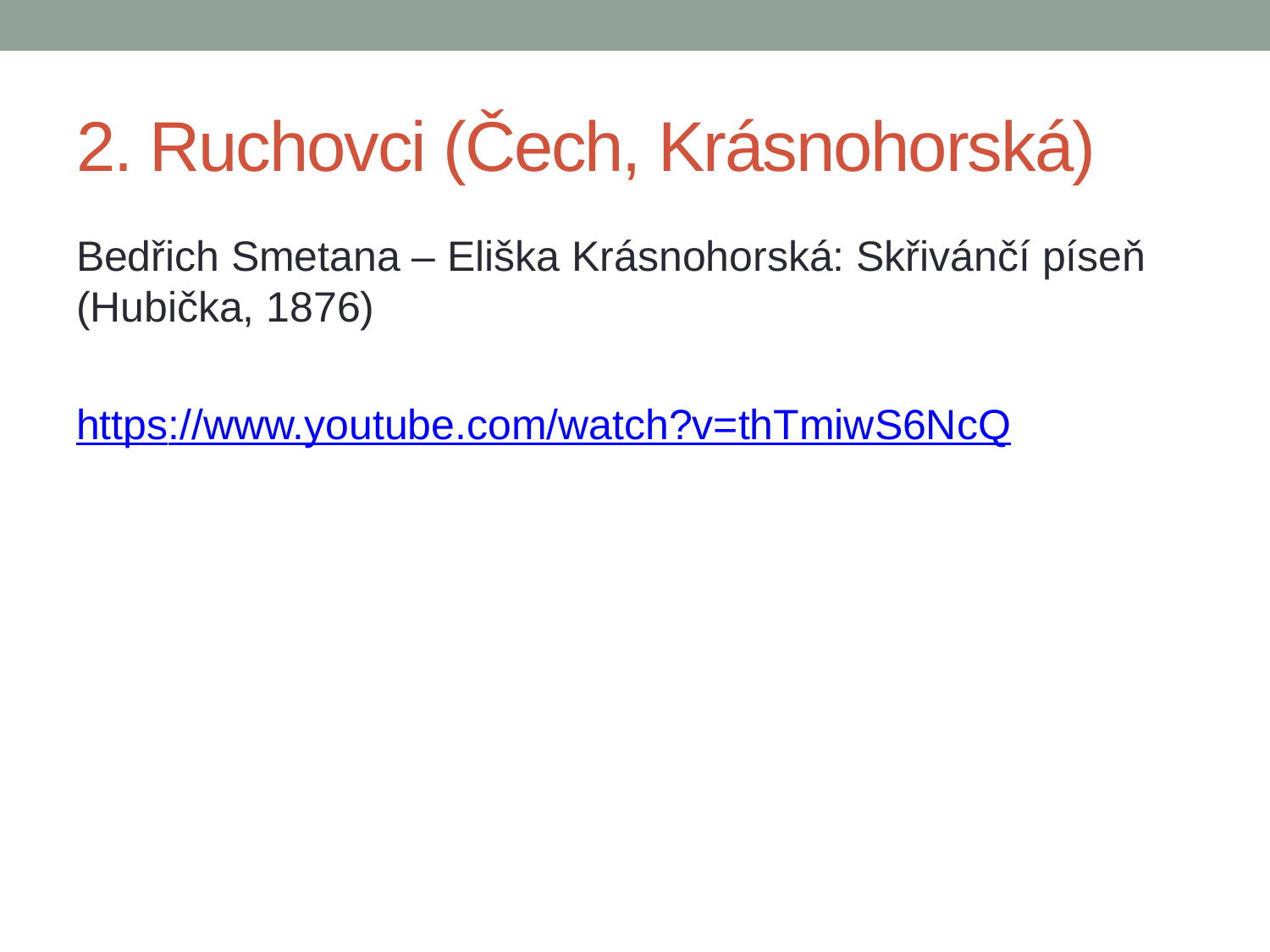

# 2. Ruchovci (Čech, Krásnohorská)
Bedřich Smetana – Eliška Krásnohorská: Skřivánčí píseň (Hubička, 1876)

https://www.youtube.com/watch?v=thTmiwS6NcQ